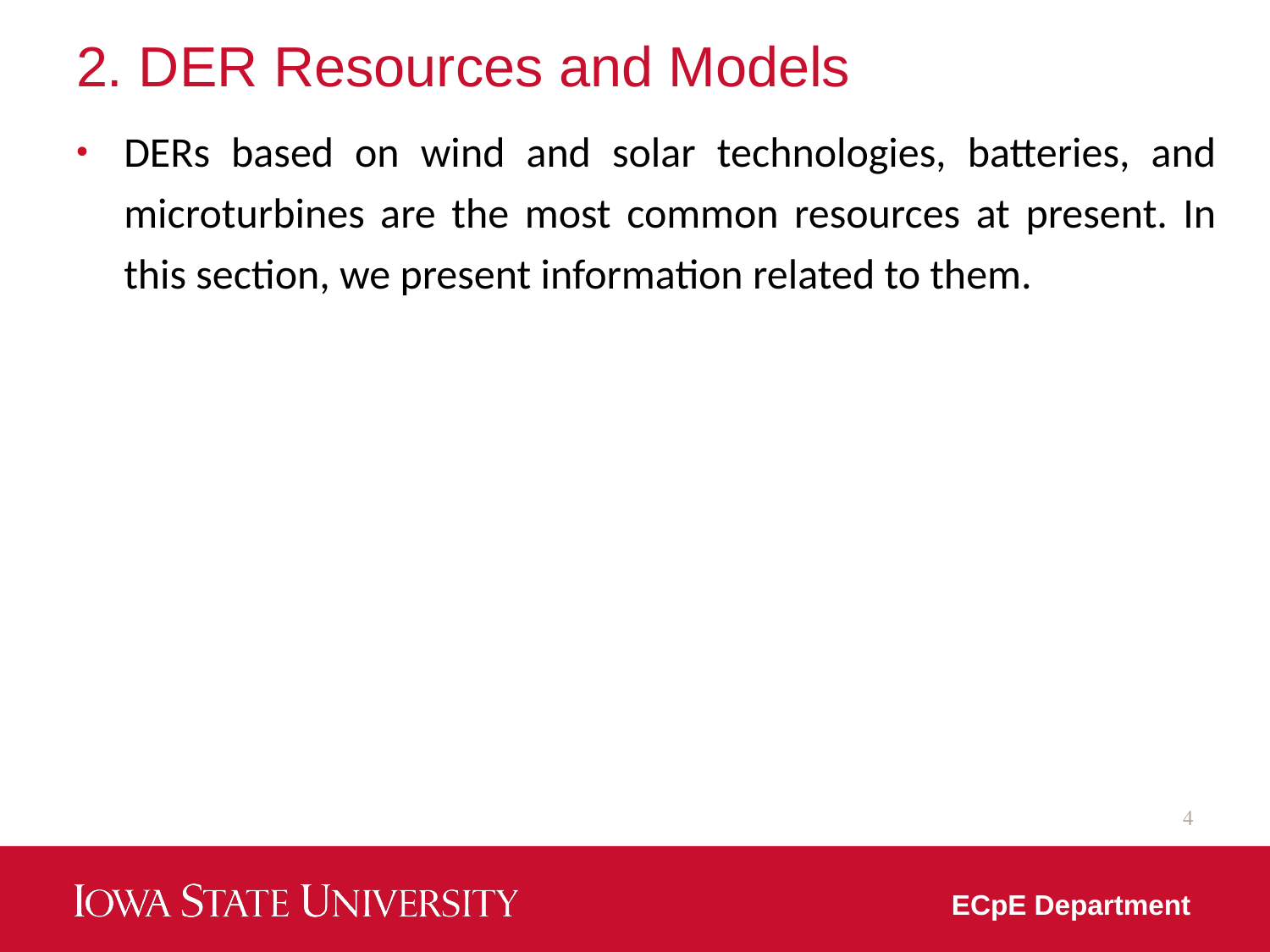

# 2. DER Resources and Models
DERs based on wind and solar technologies, batteries, and microturbines are the most common resources at present. In this section, we present information related to them.
4
ECpE Department